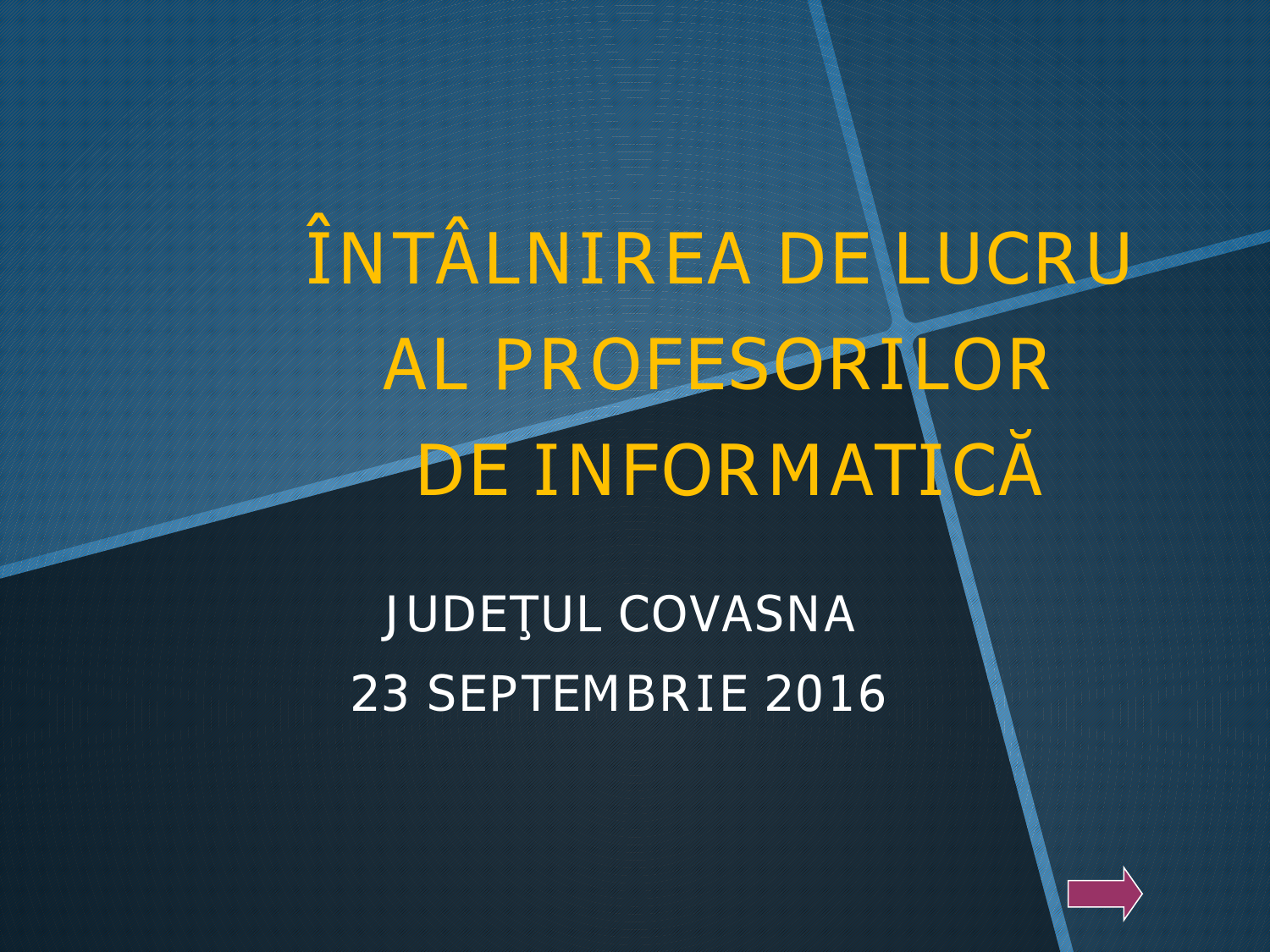

# ÎNTÂLNIREA DE LUCRU AL PROFESORILOR DE INFORMATICĂ
JUDEŢUL COVASNA
23 SEPTEMBRIE 2016